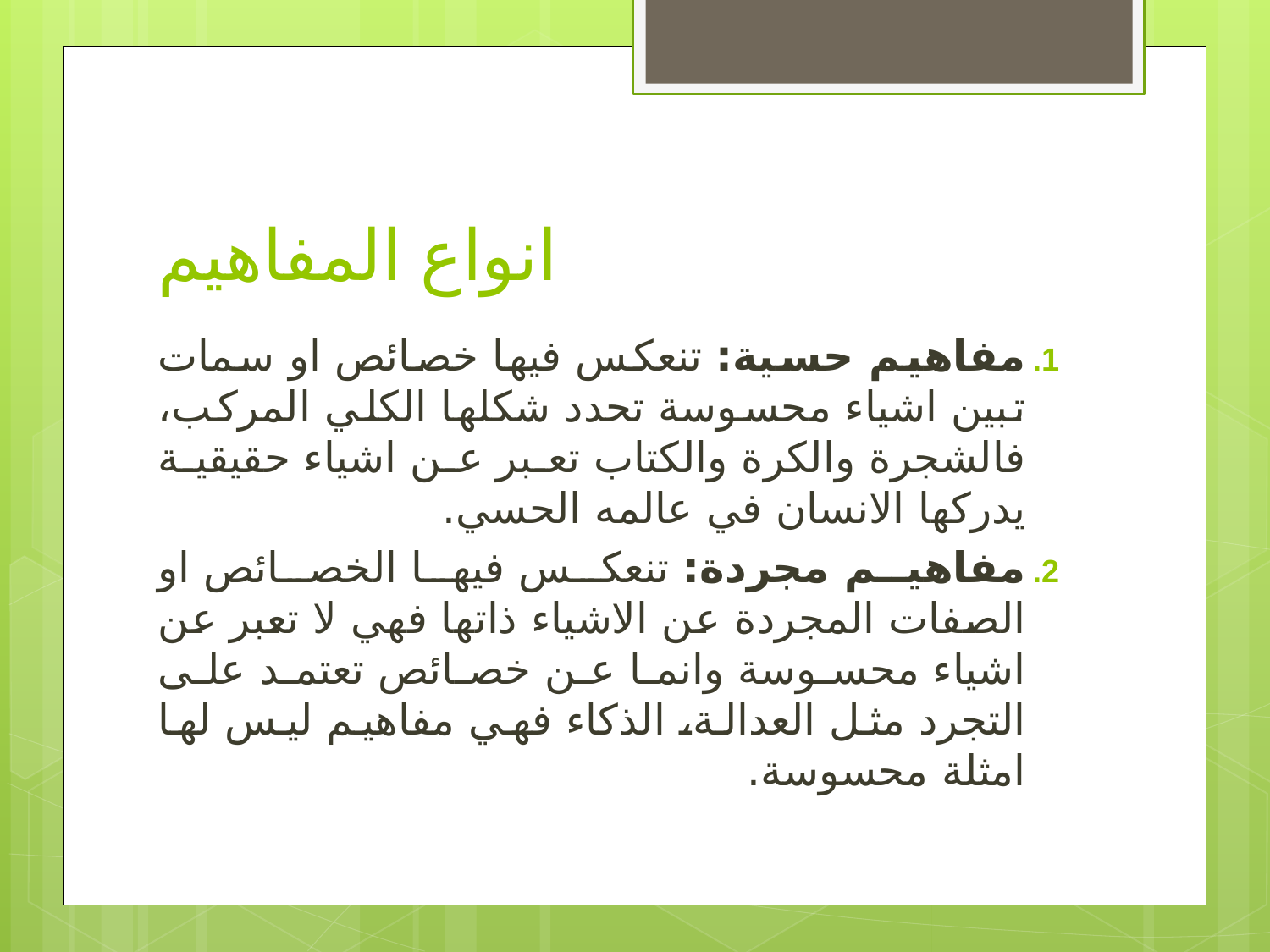

# انواع المفاهيم
مفاهيم حسية: تنعكس فيها خصائص او سمات تبين اشياء محسوسة تحدد شكلها الكلي المركب، فالشجرة والكرة والكتاب تعبر عن اشياء حقيقية يدركها الانسان في عالمه الحسي.
مفاهيم مجردة: تنعكس فيها الخصائص او الصفات المجردة عن الاشياء ذاتها فهي لا تعبر عن اشياء محسوسة وانما عن خصائص تعتمد على التجرد مثل العدالة، الذكاء فهي مفاهيم ليس لها امثلة محسوسة.